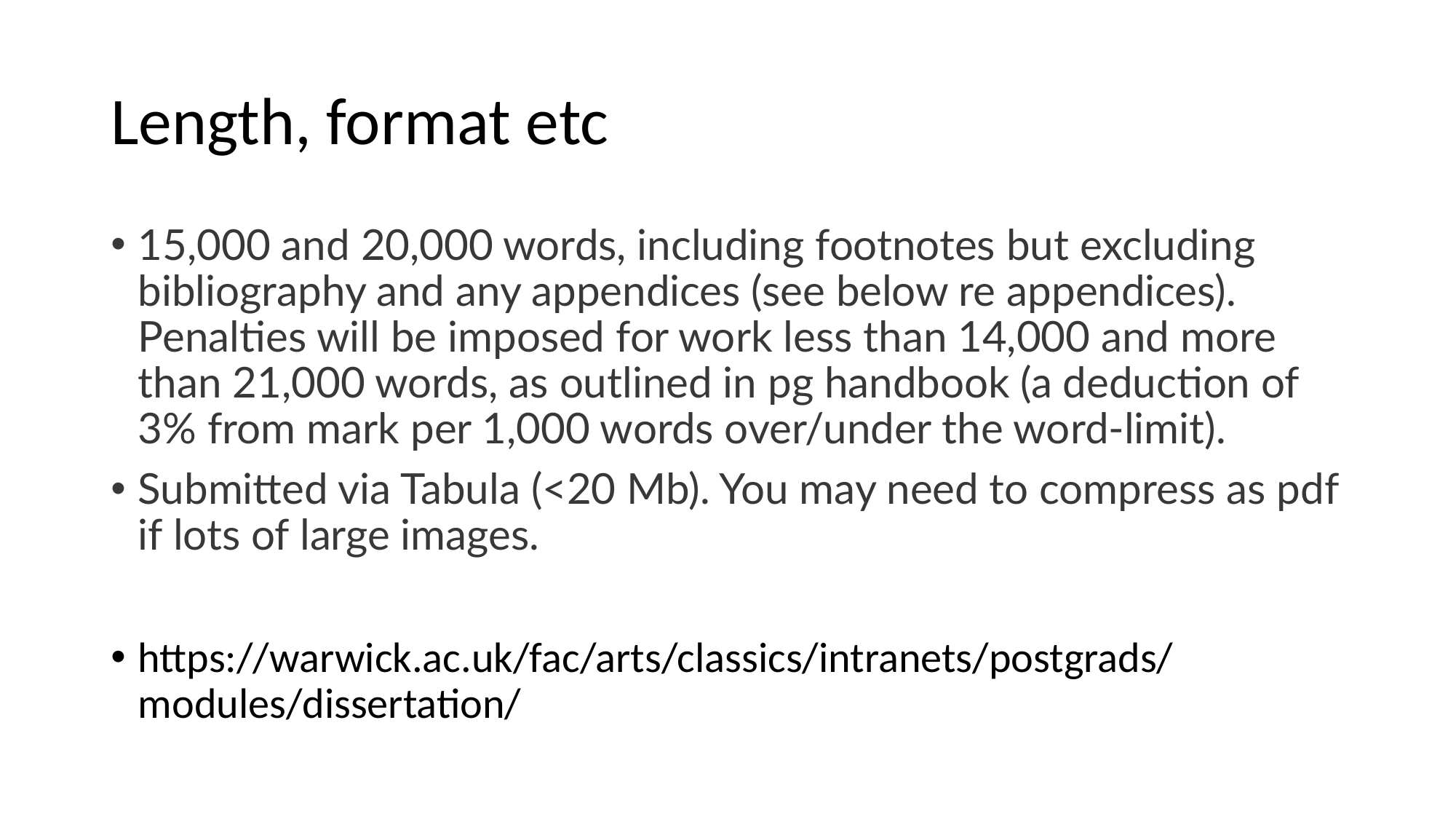

# Length, format etc
15,000 and 20,000 words, including footnotes but excluding bibliography and any appendices (see below re appendices). Penalties will be imposed for work less than 14,000 and more than 21,000 words, as outlined in pg handbook (a deduction of 3% from mark per 1,000 words over/under the word-limit).
Submitted via Tabula (<20 Mb). You may need to compress as pdf if lots of large images.

https://warwick.ac.uk/fac/arts/classics/intranets/postgrads/modules/dissertation/